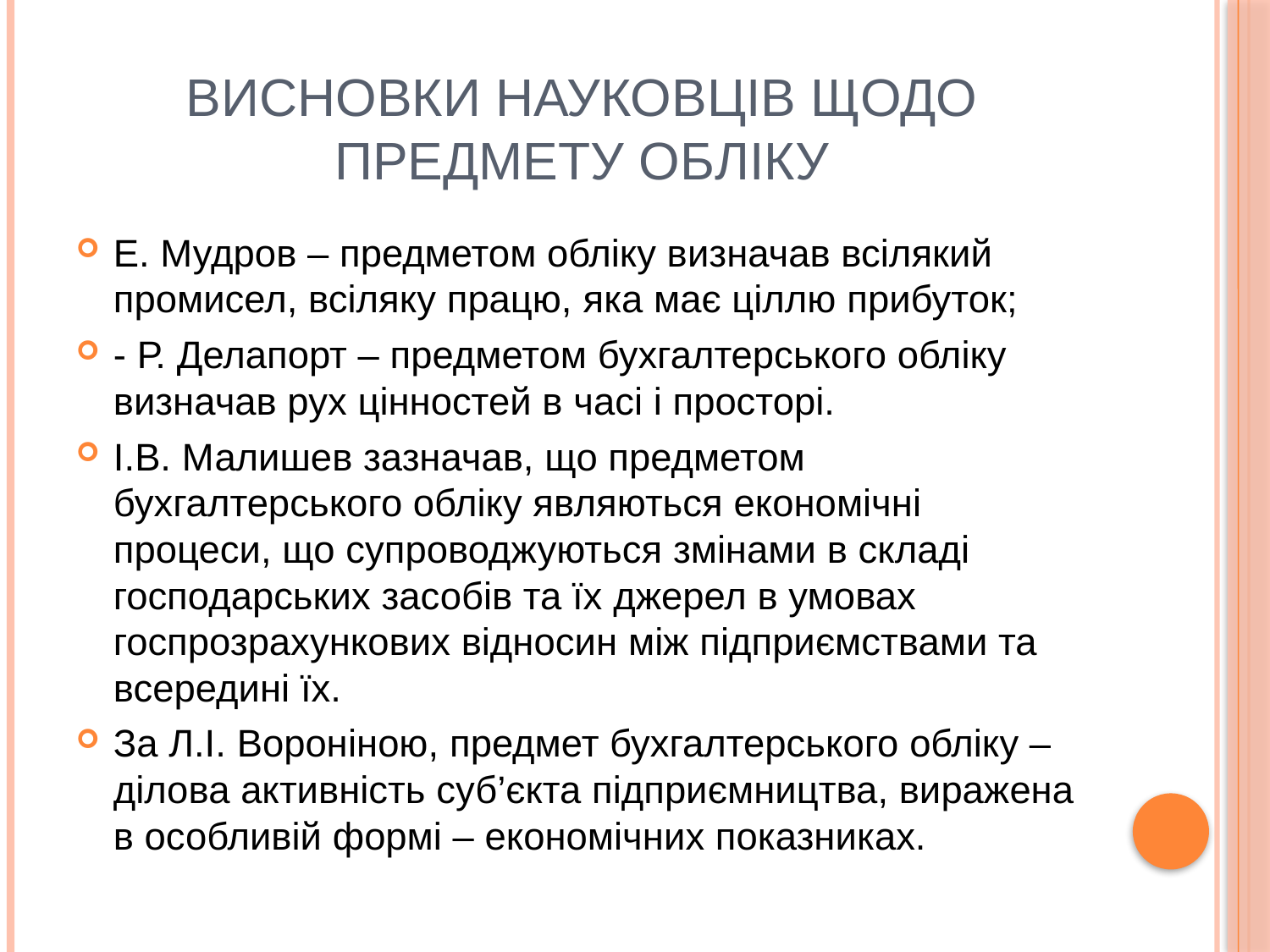

# Висновки науковців щодо предмету обліку
Е. Мудров – предметом обліку визначав всілякий промисел, всіляку працю, яка має ціллю прибуток;
- Р. Делапорт – предметом бухгалтерського обліку визначав рух цінностей в часі і просторі.
І.В. Малишев зазначав, що предметом бухгалтерського обліку являються економічні процеси, що супроводжуються змінами в складі господарських засобів та їх джерел в умовах госпрозрахункових відносин між підприємствами та всередині їх.
За Л.І. Вороніною, предмет бухгалтерського обліку – ділова активність суб’єкта підприємництва, виражена в особливій формі – економічних показниках.